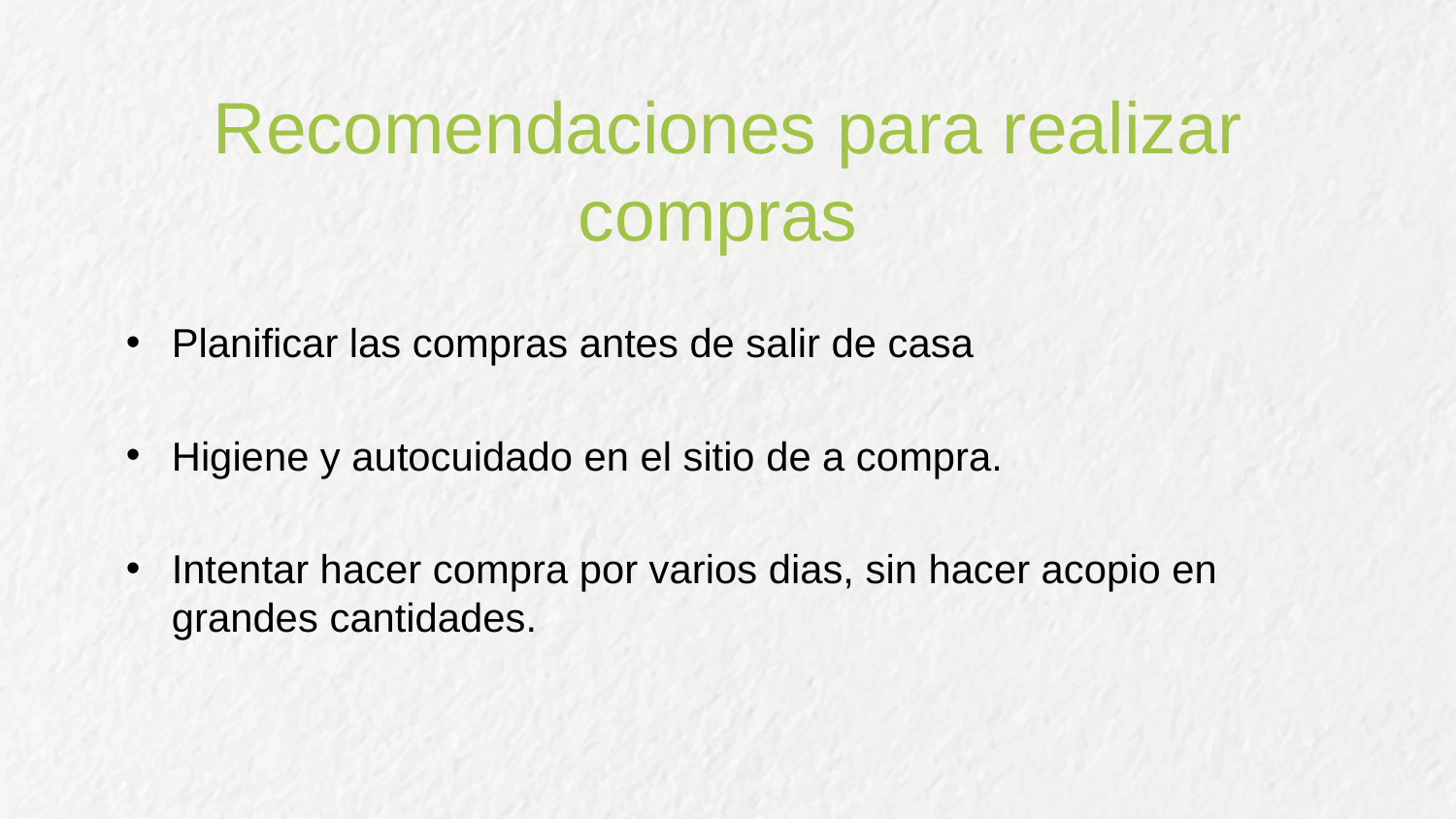

# Recomendaciones para realizar compras
Planificar las compras antes de salir de casa
Higiene y autocuidado en el sitio de a compra.
Intentar hacer compra por varios dias, sin hacer acopio en grandes cantidades.